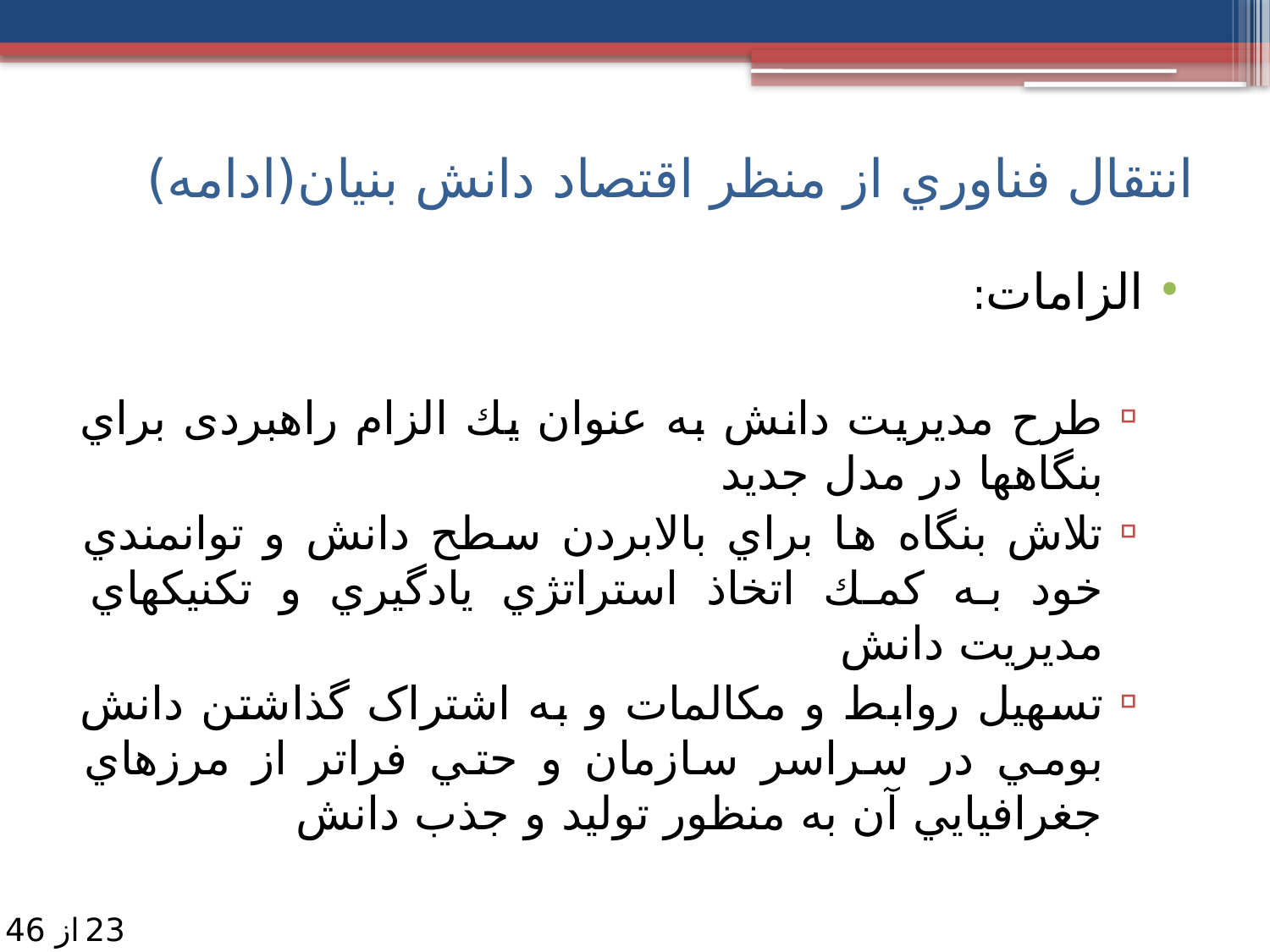

انتقال فناوري از منظر اقتصاد دانش بنيان(ادامه)
الزامات:

طرح مديريت دانش به عنوان يك الزام راهبردی براي بنگاه­ها در مدل جديد
تلاش بنگاه ها براي بالابردن سطح دانش و توانمندي خود به كمك اتخاذ استراتژي يادگيري و تکنيک­هاي مديريت دانش
تسهيل روابط و مکالمات و به اشتراک گذاشتن دانش بومي در سراسر سازمان و حتي فراتر از مرزهاي جغرافيايي آن به منظور توليد و جذب دانش

23
از 46